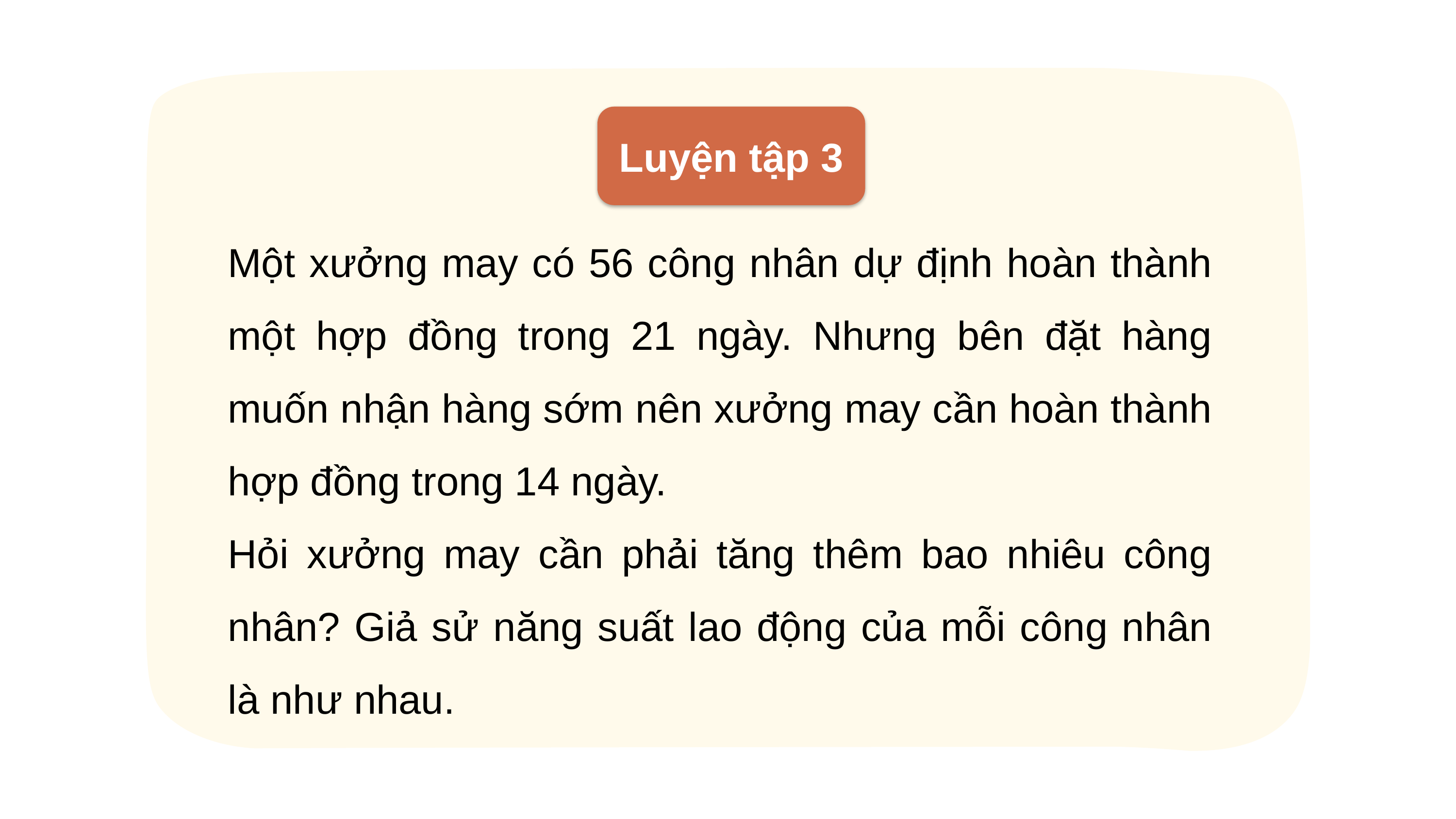

Luyện tập 3
Một xưởng may có 56 công nhân dự định hoàn thành một hợp đồng trong 21 ngày. Nhưng bên đặt hàng muốn nhận hàng sớm nên xưởng may cần hoàn thành hợp đồng trong 14 ngày.
Hỏi xưởng may cần phải tăng thêm bao nhiêu công nhân? Giả sử năng suất lao động của mỗi công nhân là như nhau.